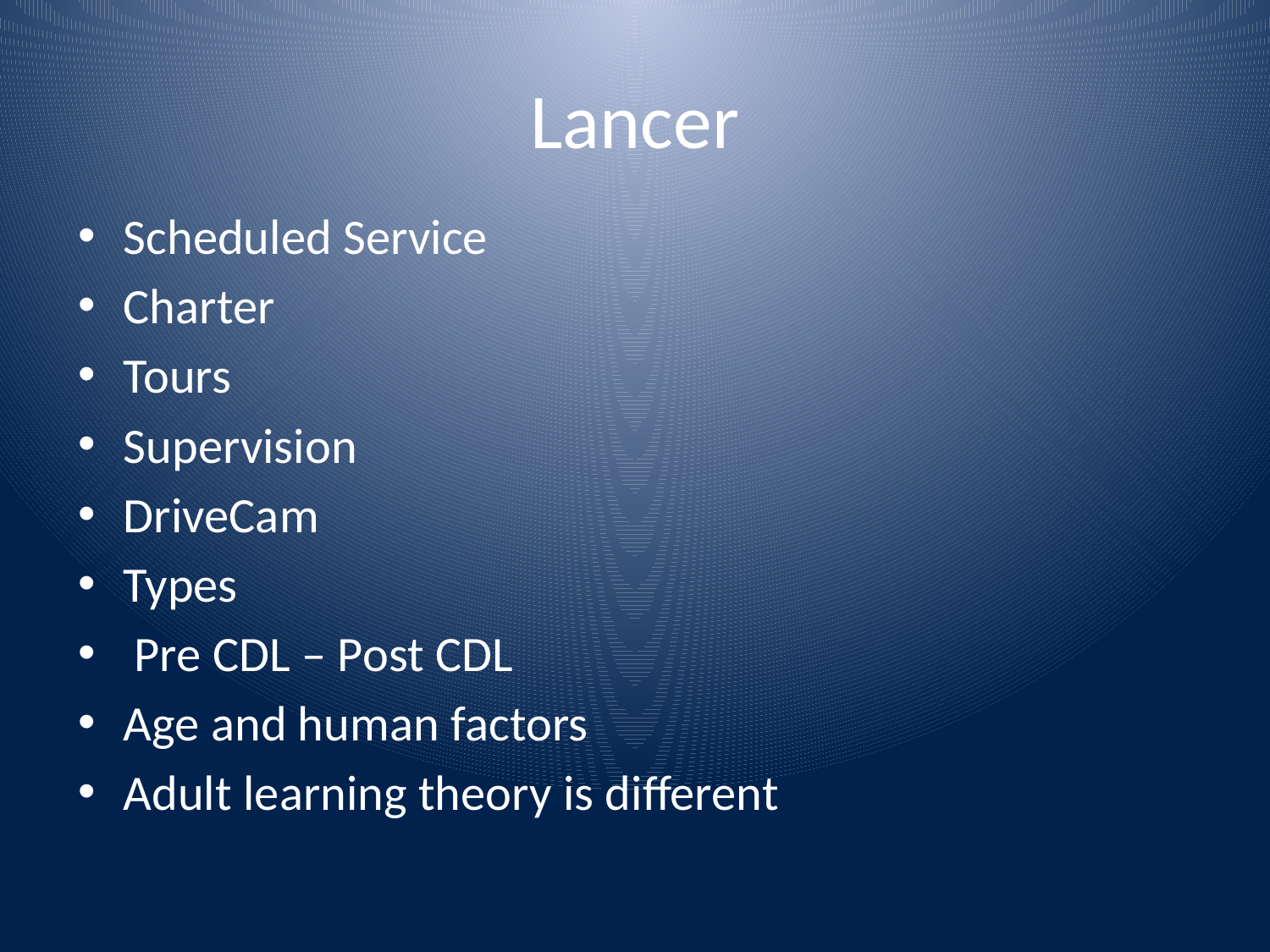

# Lancer
Scheduled Service
Charter
Tours
Supervision
DriveCam
Types
 Pre CDL – Post CDL
Age and human factors
Adult learning theory is different